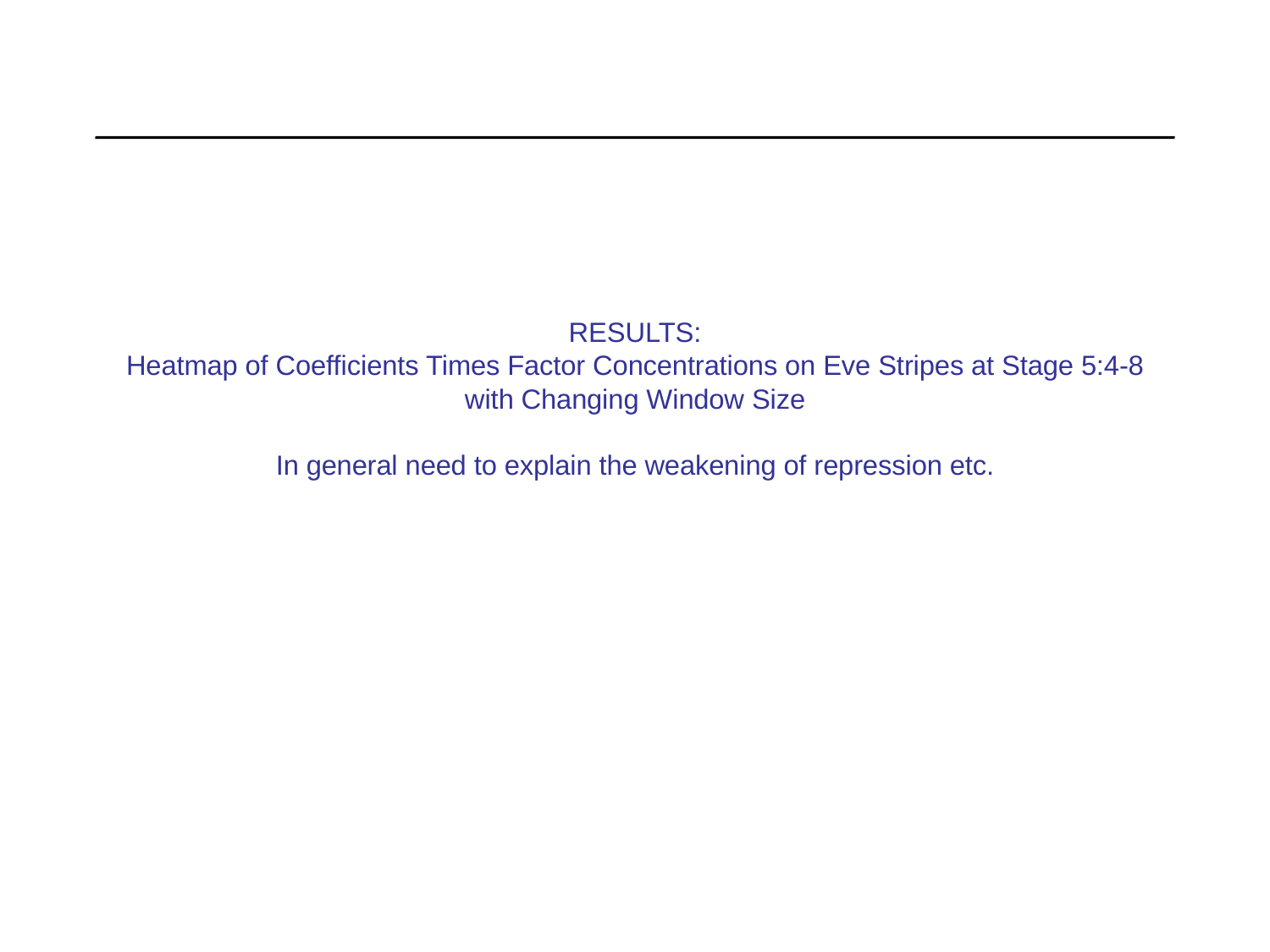

RESULTS:
Heatmap of Coefficients Times Factor Concentrations on Eve Stripes at Stage 5:4-8
with Changing Window Size
In general need to explain the weakening of repression etc.